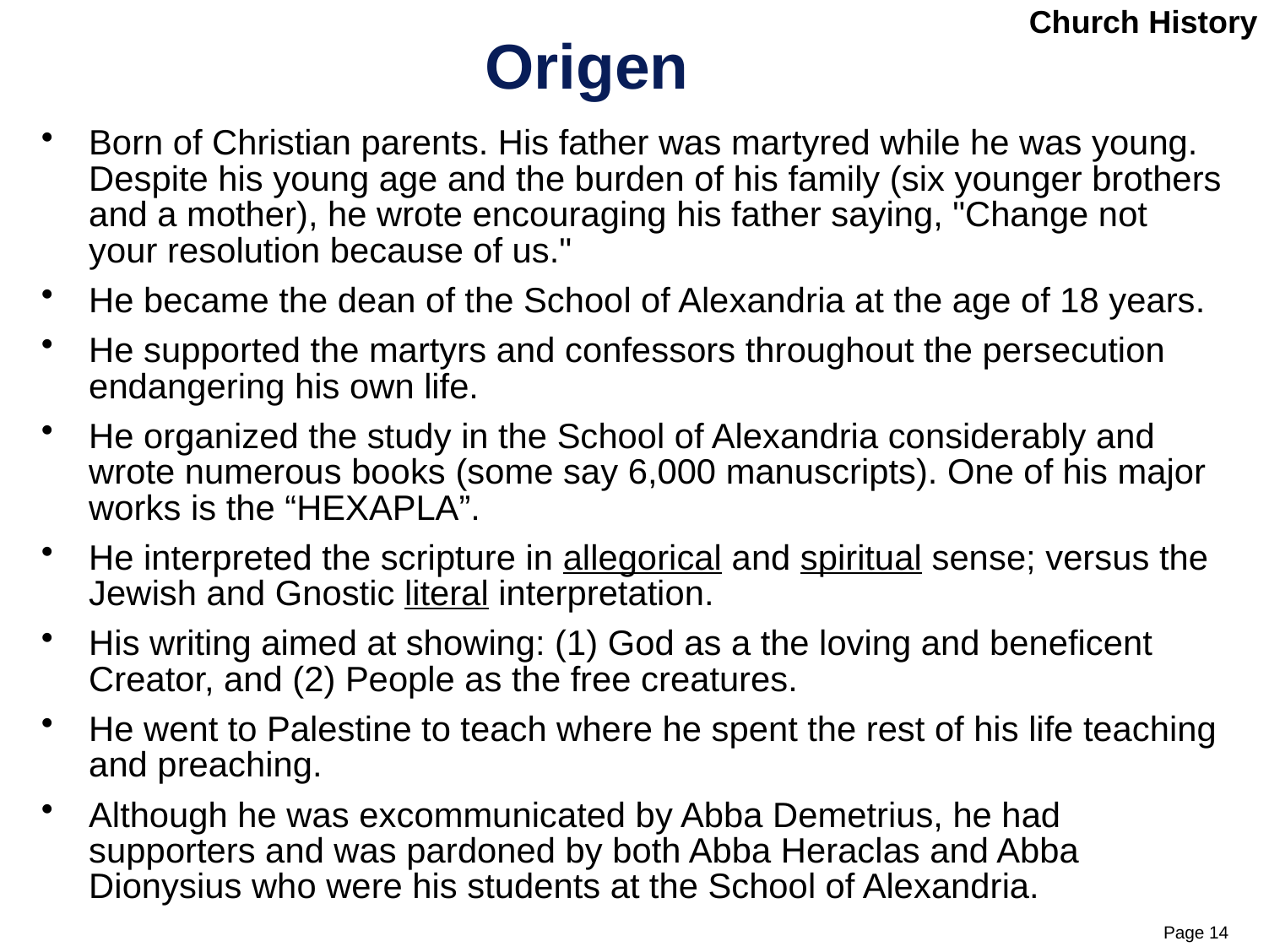

# Origen
Born of Christian parents. His father was martyred while he was young. Despite his young age and the burden of his family (six younger brothers and a mother), he wrote encouraging his father saying, "Change not your resolution because of us."
He became the dean of the School of Alexandria at the age of 18 years.
He supported the martyrs and confessors throughout the persecution endangering his own life.
He organized the study in the School of Alexandria considerably and wrote numerous books (some say 6,000 manuscripts). One of his major works is the “HEXAPLA”.
He interpreted the scripture in allegorical and spiritual sense; versus the Jewish and Gnostic literal interpretation.
His writing aimed at showing: (1) God as a the loving and beneficent Creator, and (2) People as the free creatures.
He went to Palestine to teach where he spent the rest of his life teaching and preaching.
Although he was excommunicated by Abba Demetrius, he had supporters and was pardoned by both Abba Heraclas and Abba Dionysius who were his students at the School of Alexandria.